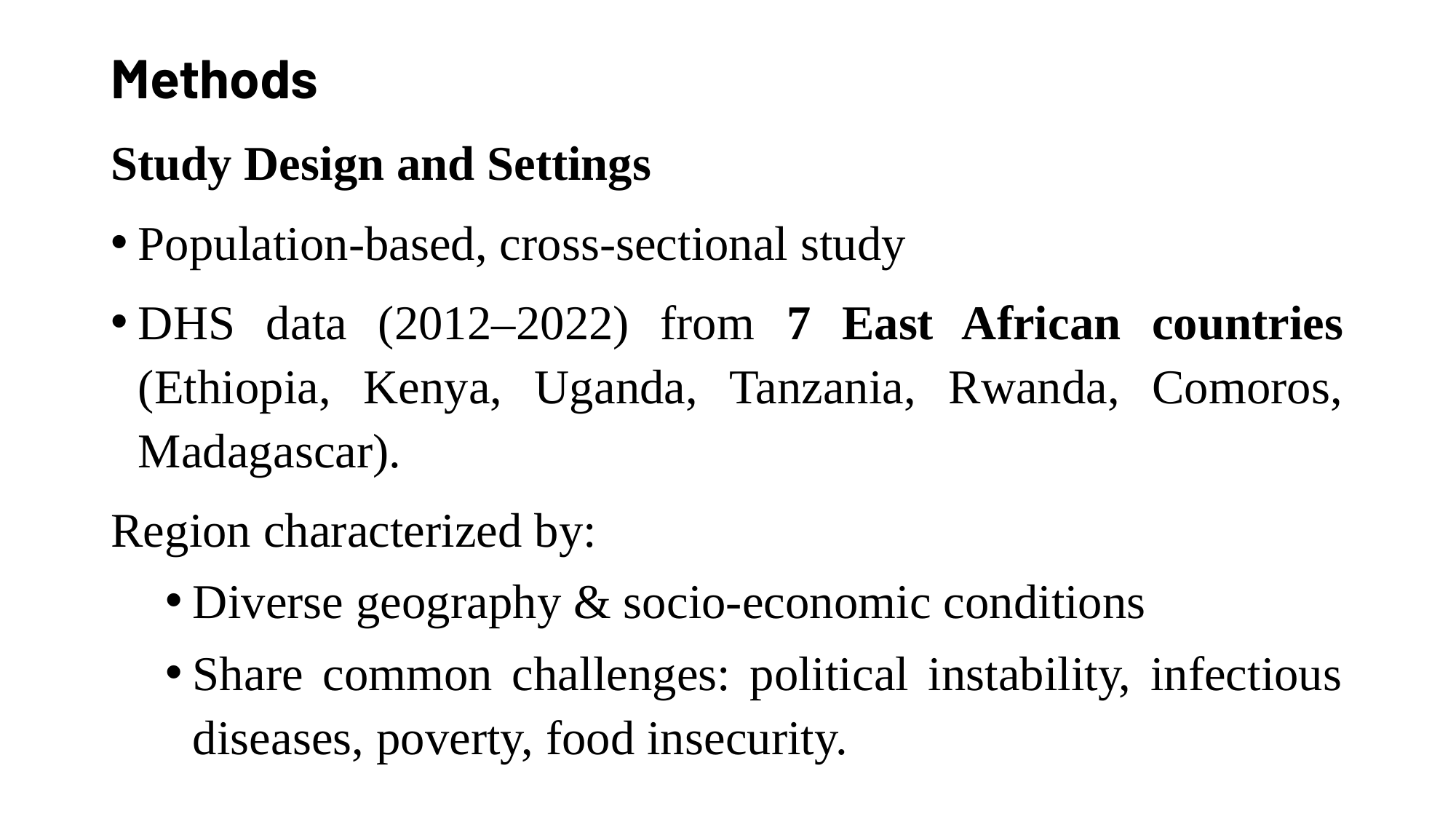

# Methods
Study Design and Settings
Population-based, cross-sectional study
DHS data (2012–2022) from 7 East African countries (Ethiopia, Kenya, Uganda, Tanzania, Rwanda, Comoros, Madagascar).
Region characterized by:
Diverse geography & socio-economic conditions
Share common challenges: political instability, infectious diseases, poverty, food insecurity.